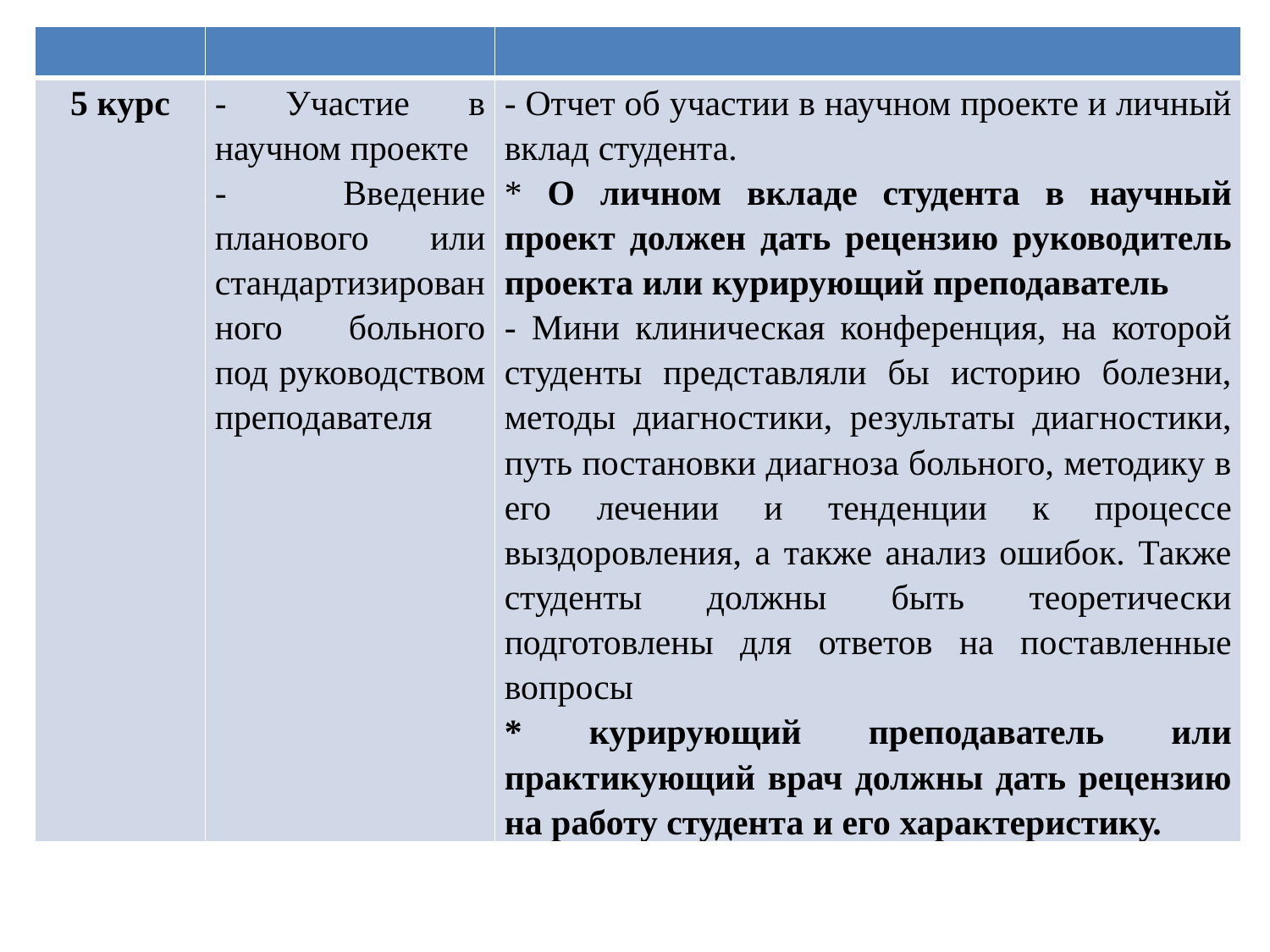

|  |  |  |
| --- | --- | --- |
| 5 курс | - Участие в научном проекте - Введение планового или стандартизированного больного под руководством преподавателя | - Отчет об участии в научном проекте и личный вклад студента. \* О личном вкладе студента в научный проект должен дать рецензию руководитель проекта или курирующий преподаватель - Мини клиническая конференция, на которой студенты представляли бы историю болезни, методы диагностики, результаты диагностики, путь постановки диагноза больного, методику в его лечении и тенденции к процессе выздоровления, а также анализ ошибок. Также студенты должны быть теоретически подготовлены для ответов на поставленные вопросы \* курирующий преподаватель или практикующий врач должны дать рецензию на работу студента и его характеристику. |